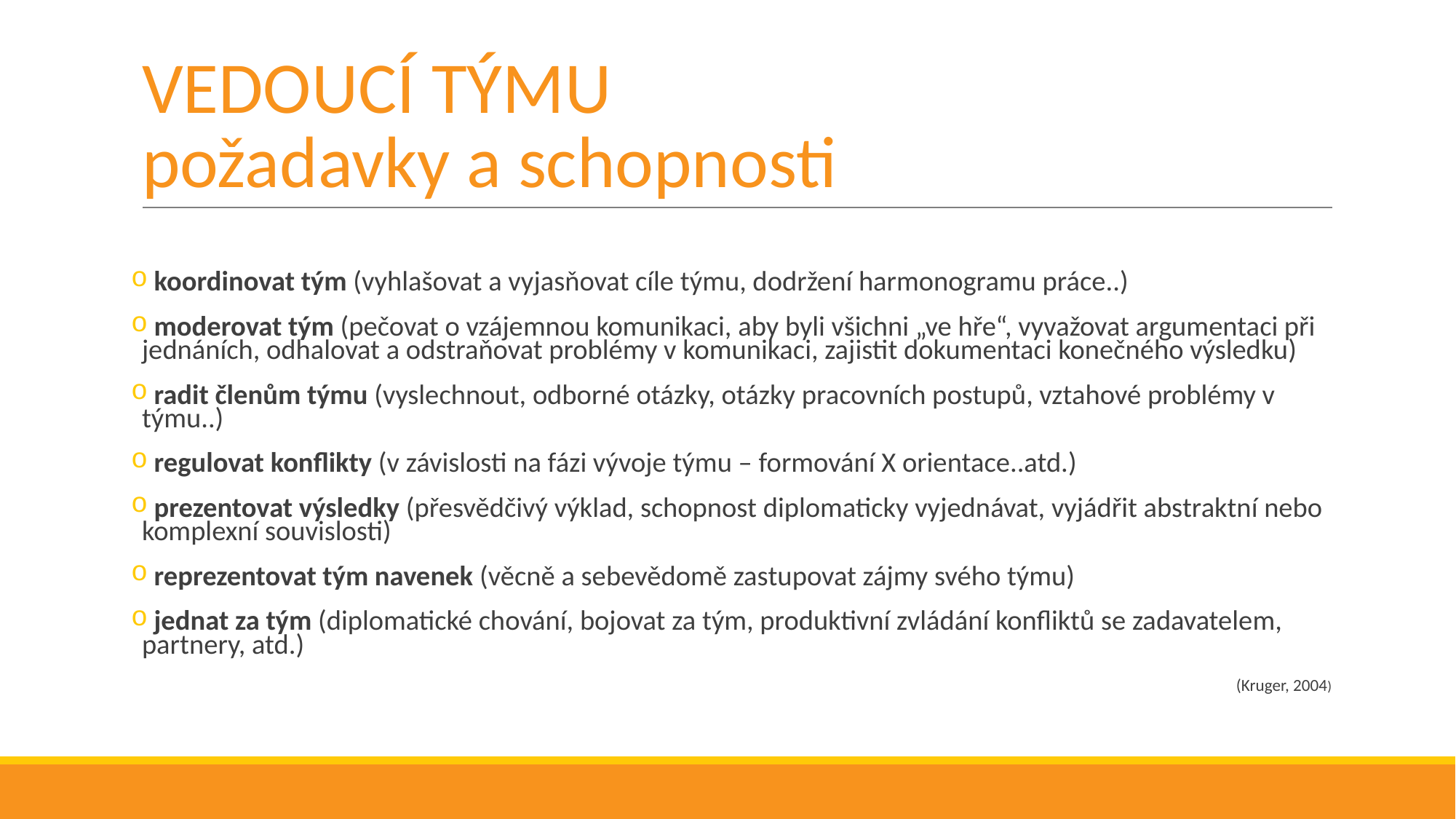

# VEDOUCÍ TÝMU požadavky a schopnosti
 koordinovat tým (vyhlašovat a vyjasňovat cíle týmu, dodržení harmonogramu práce..)
 moderovat tým (pečovat o vzájemnou komunikaci, aby byli všichni „ve hře“, vyvažovat argumentaci při jednáních, odhalovat a odstraňovat problémy v komunikaci, zajistit dokumentaci konečného výsledku)
 radit členům týmu (vyslechnout, odborné otázky, otázky pracovních postupů, vztahové problémy v týmu..)
 regulovat konflikty (v závislosti na fázi vývoje týmu – formování X orientace..atd.)
 prezentovat výsledky (přesvědčivý výklad, schopnost diplomaticky vyjednávat, vyjádřit abstraktní nebo komplexní souvislosti)
 reprezentovat tým navenek (věcně a sebevědomě zastupovat zájmy svého týmu)
 jednat za tým (diplomatické chování, bojovat za tým, produktivní zvládání konfliktů se zadavatelem, partnery, atd.)
(Kruger, 2004)